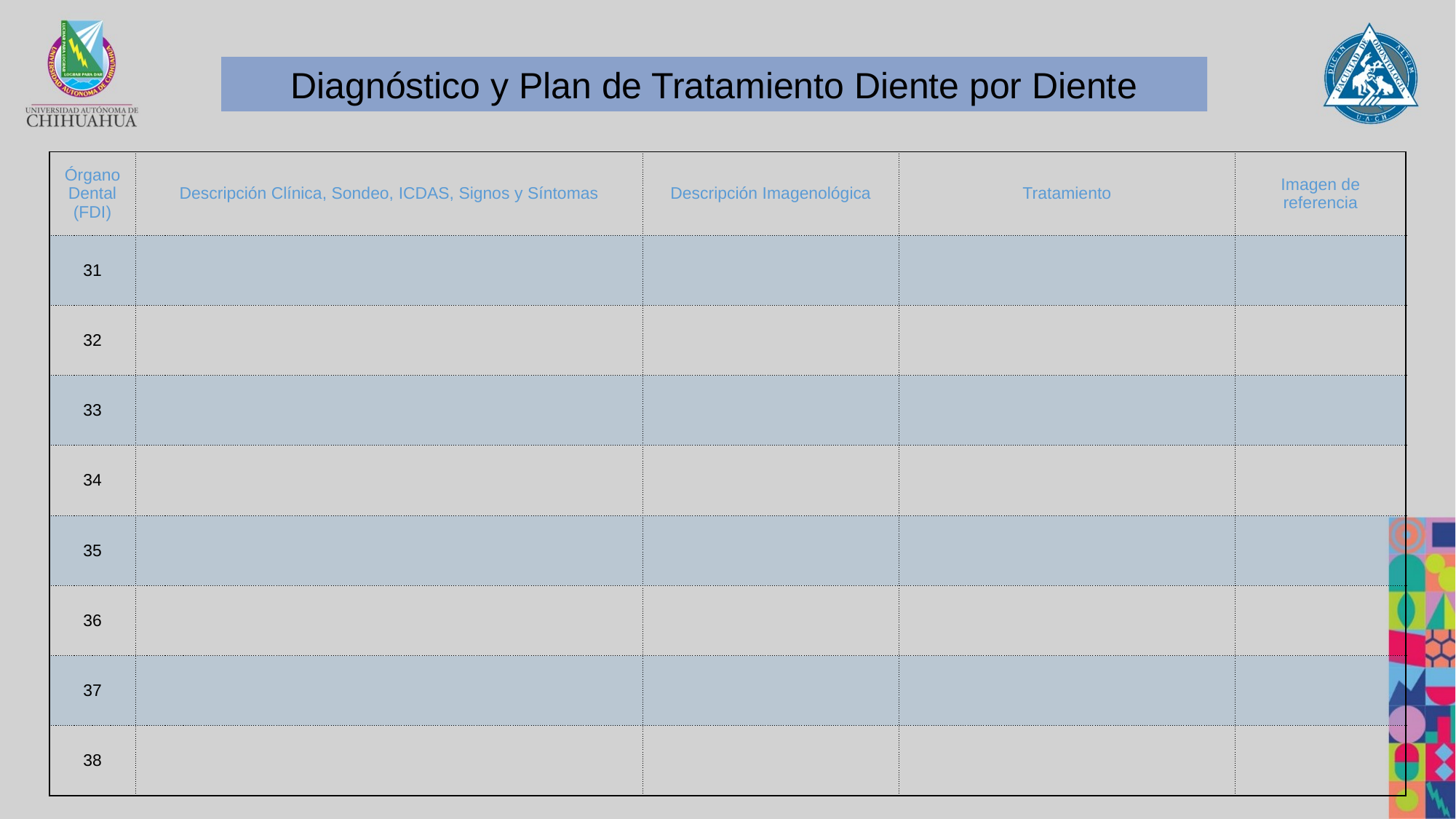

Diagnóstico y Plan de Tratamiento Diente por Diente
| Órgano Dental (FDI) | Descripción Clínica, Sondeo, ICDAS, Signos y Síntomas | Descripción Imagenológica | Tratamiento | Imagen de referencia |
| --- | --- | --- | --- | --- |
| 31 |  |  |  |  |
| 32 |  |  |  |  |
| 33 |  |  |  |  |
| 34 |  |  |  |  |
| 35 |  |  |  |  |
| 36 |  |  |  |  |
| 37 |  |  |  |  |
| 38 |  |  |  |  |